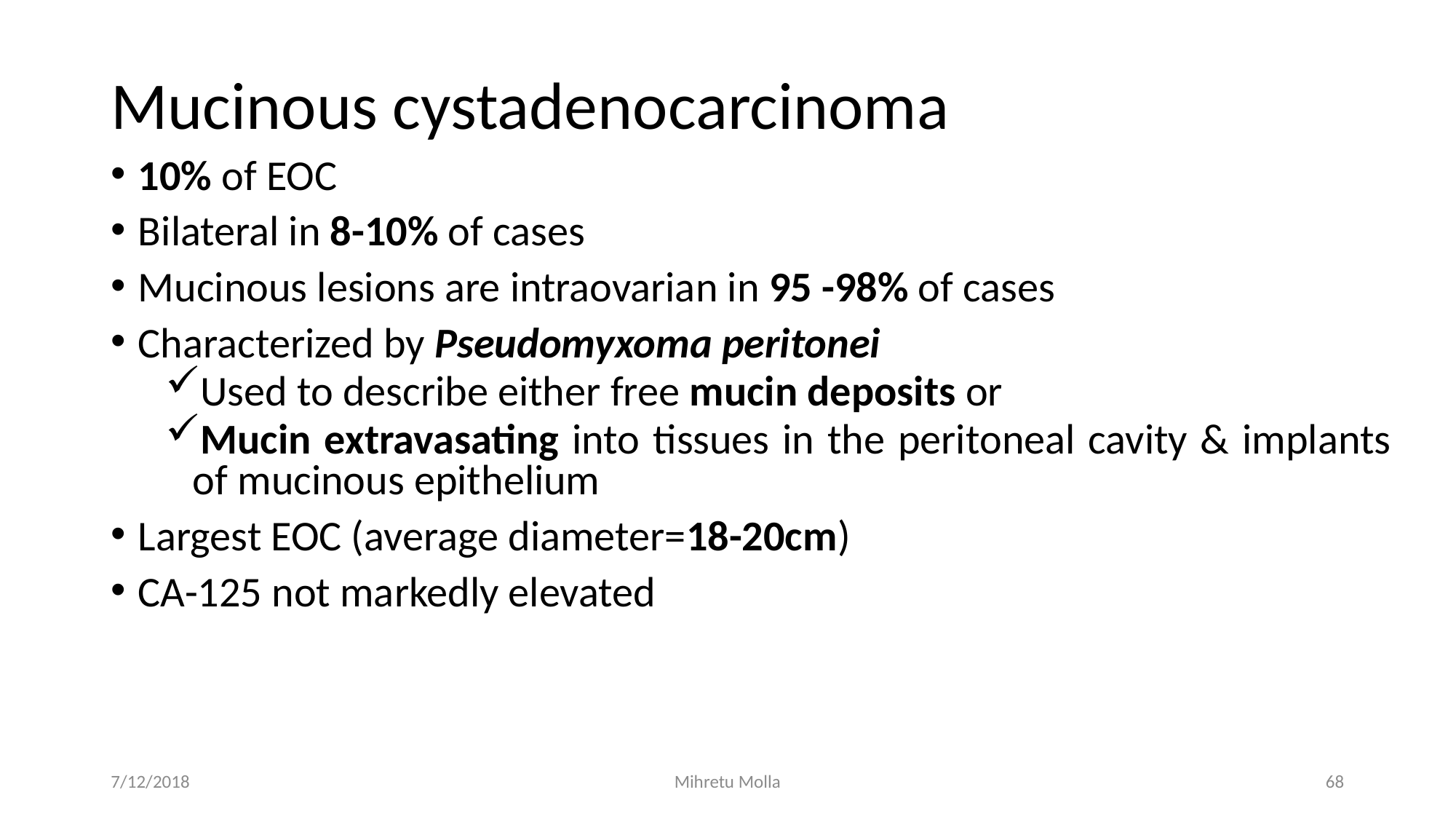

# Mucinous cystadenocarcinoma
10% of EOC
Bilateral in 8-10% of cases
Mucinous lesions are intraovarian in 95 -98% of cases
Characterized by Pseudomyxoma peritonei
Used to describe either free mucin deposits or
Mucin extravasating into tissues in the peritoneal cavity & implants of mucinous epithelium
Largest EOC (average diameter=18-20cm)
CA-125 not markedly elevated
7/12/2018
Mihretu Molla
68